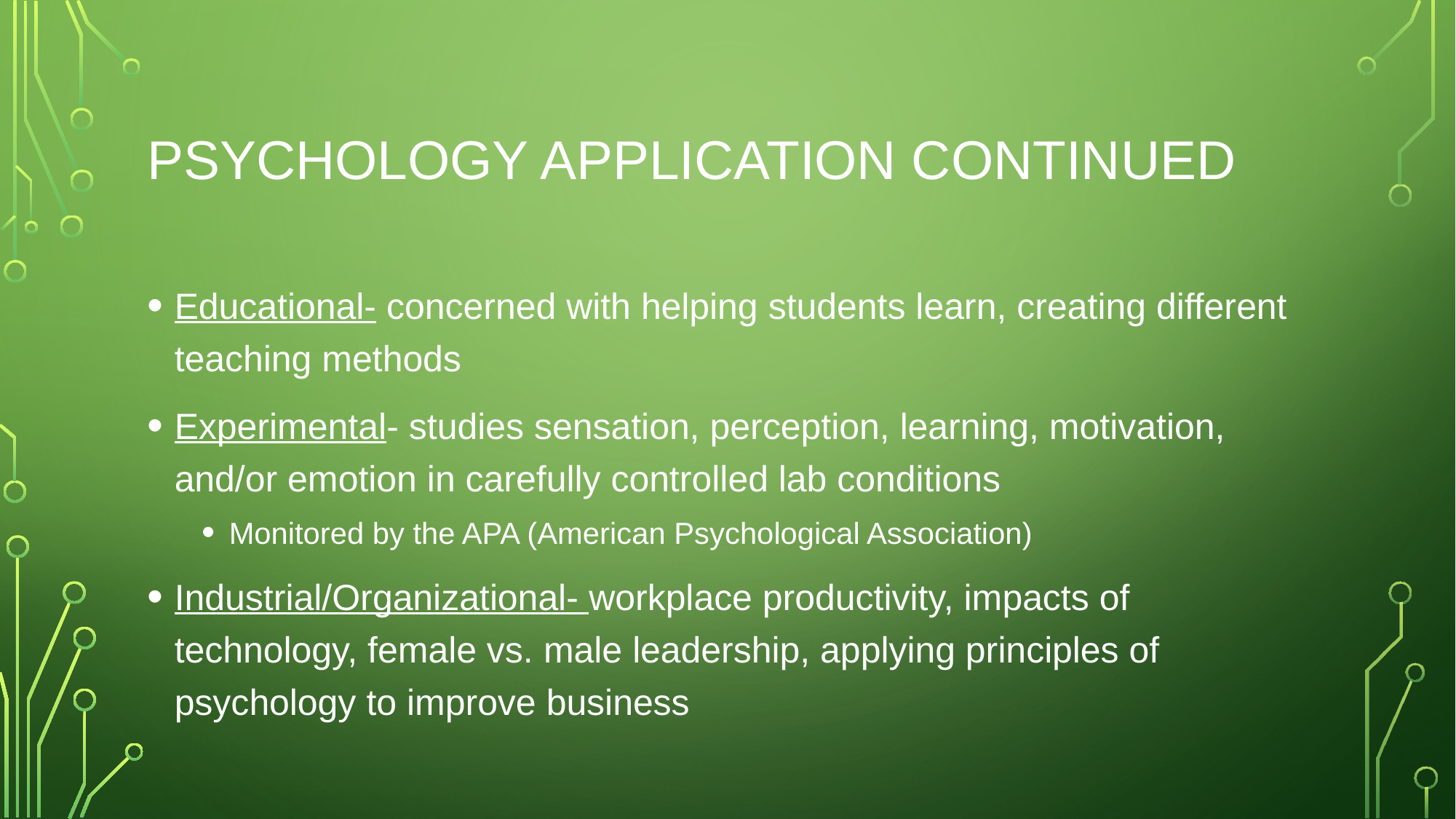

# Psychology Application continued
Educational- concerned with helping students learn, creating different teaching methods
Experimental- studies sensation, perception, learning, motivation, and/or emotion in carefully controlled lab conditions
Monitored by the APA (American Psychological Association)
Industrial/Organizational- workplace productivity, impacts of technology, female vs. male leadership, applying principles of psychology to improve business